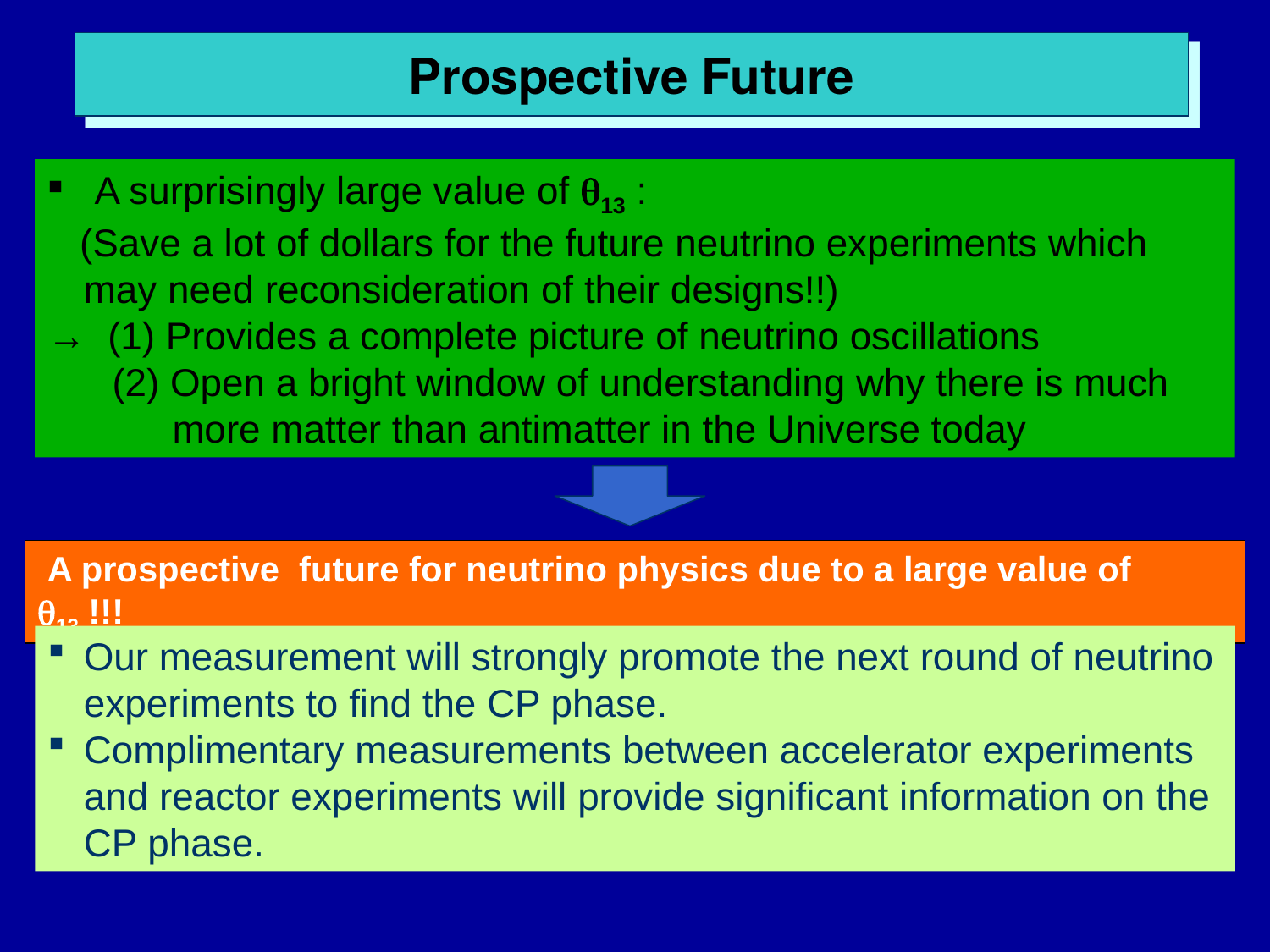

Prospective Future
 A surprisingly large value of θ13 :
   (Save a lot of dollars for the future neutrino experiments which may need reconsideration of their designs!!)
→  (1) Provides a complete picture of neutrino oscillations
      (2) Open a bright window of understanding why there is much   more matter than antimatter in the Universe today

 A prospective  future for neutrino physics due to a large value of θ13 !!!
Our measurement will strongly promote the next round of neutrino experiments to find the CP phase.
Complimentary measurements between accelerator experiments and reactor experiments will provide significant information on the CP phase.